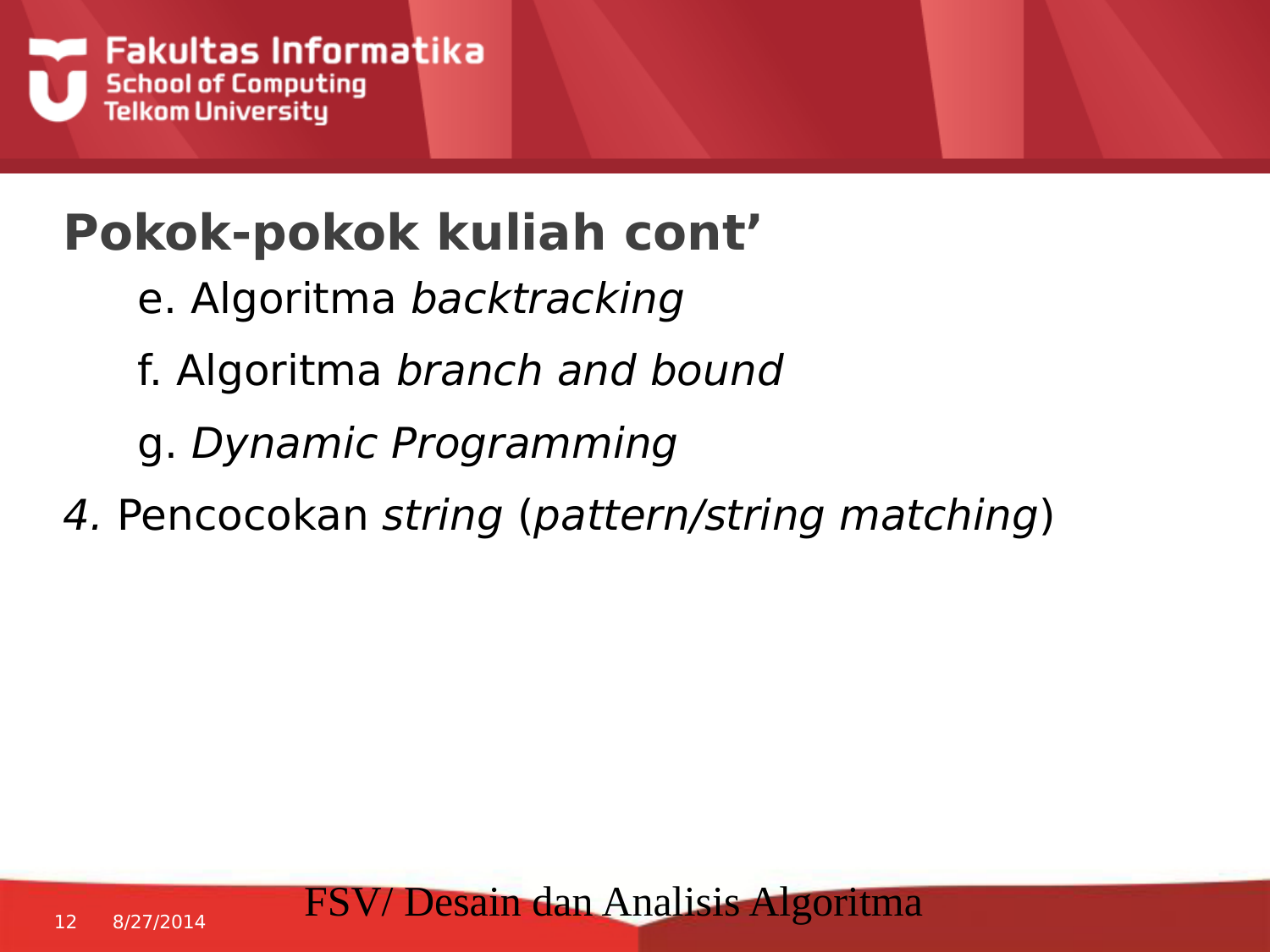

# Pokok-pokok kuliah cont’
	e. Algoritma backtracking
	f. Algoritma branch and bound
	g. Dynamic Programming
4. Pencocokan string (pattern/string matching)

FSV/ Desain dan Analisis Algoritma
12
8/27/2014